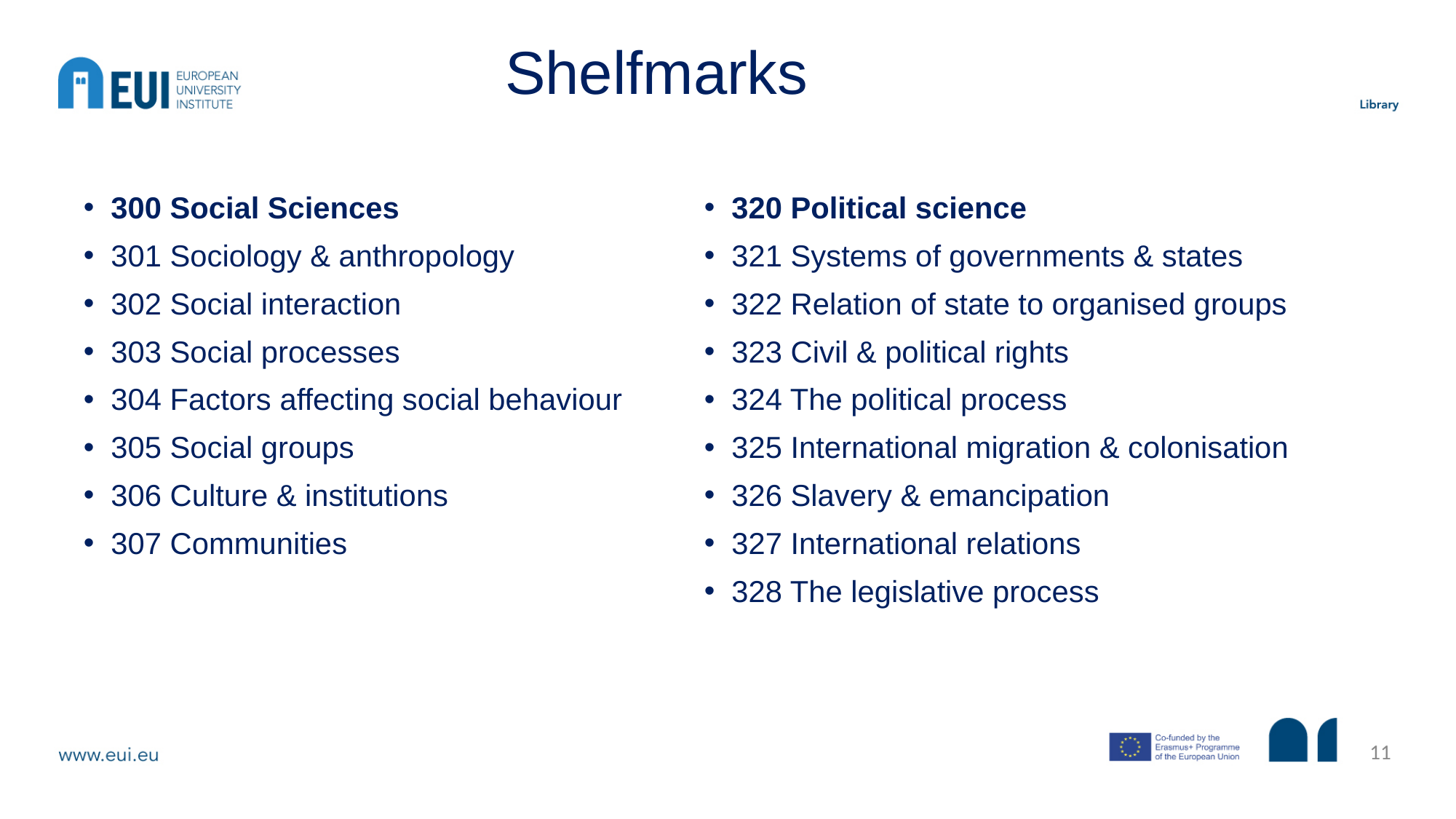

# Shelfmarks
300 Social Sciences
301 Sociology & anthropology
302 Social interaction
303 Social processes
304 Factors affecting social behaviour
305 Social groups
306 Culture & institutions
307 Communities

320 Political science
321 Systems of governments & states
322 Relation of state to organised groups
323 Civil & political rights
324 The political process
325 International migration & colonisation
326 Slavery & emancipation
327 International relations
328 The legislative process

11